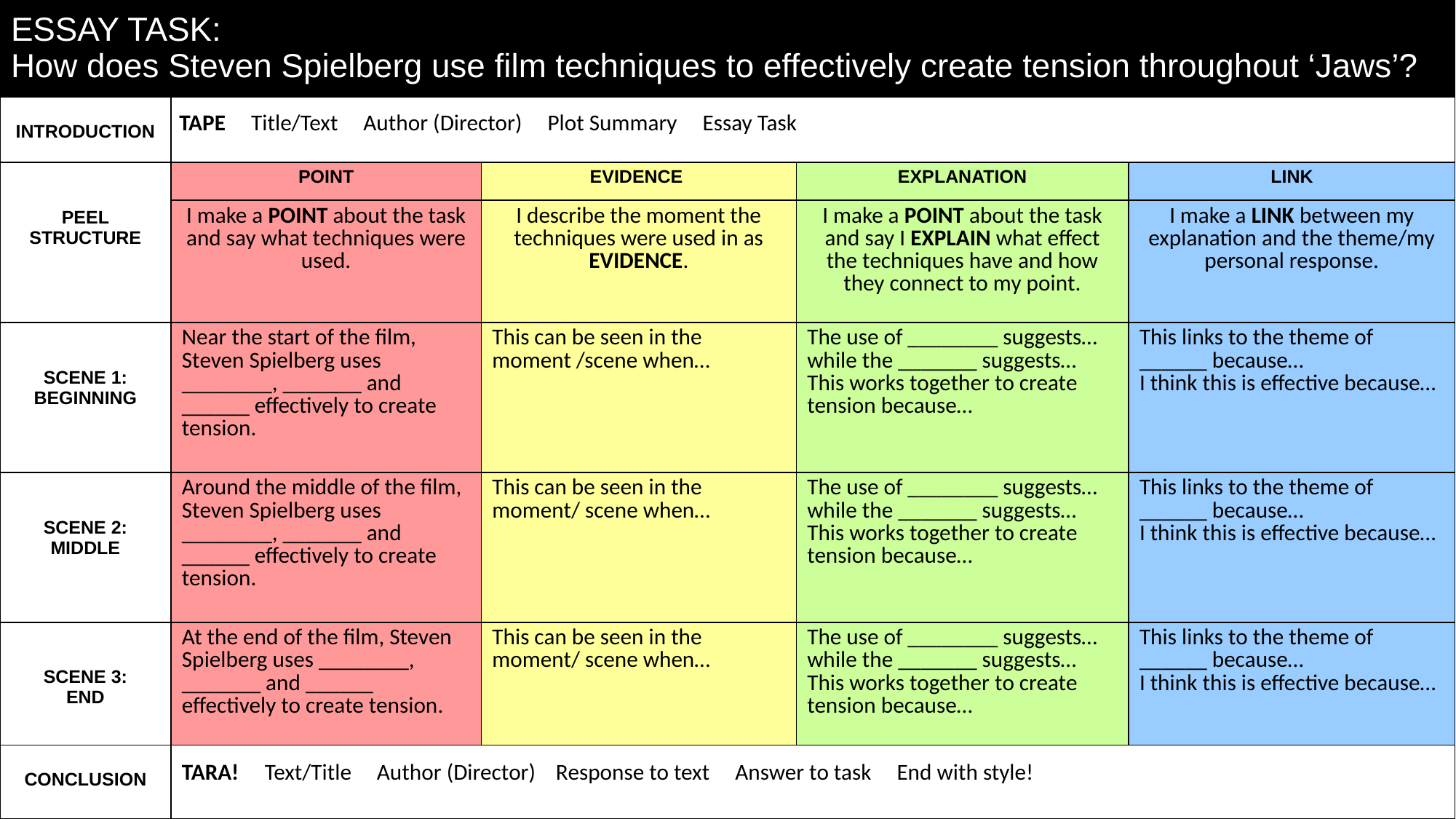

# ESSAY TASK: How does Steven Spielberg use film techniques to effectively create tension throughout ‘Jaws’?
| INTRODUCTION | TAPE Title/Text Author (Director) Plot Summary Essay Task |  |  |  |
| --- | --- | --- | --- | --- |
| PEEL STRUCTURE | POINT | EVIDENCE | EXPLANATION | LINK |
|  | I make a POINT about the task and say what techniques were used. | I describe the moment the techniques were used in as EVIDENCE. | I make a POINT about the task and say I EXPLAIN what effect the techniques have and how they connect to my point. | I make a LINK between my explanation and the theme/my personal response. |
| SCENE 1: BEGINNING | Near the start of the film, Steven Spielberg uses \_\_\_\_\_\_\_\_, \_\_\_\_\_\_\_ and \_\_\_\_\_\_ effectively to create tension. | This can be seen in the moment /scene when… | The use of \_\_\_\_\_\_\_\_ suggests…while the \_\_\_\_\_\_\_ suggests… This works together to create tension because… | This links to the theme of \_\_\_\_\_\_ because… I think this is effective because… |
| SCENE 2: MIDDLE | Around the middle of the film, Steven Spielberg uses \_\_\_\_\_\_\_\_, \_\_\_\_\_\_\_ and \_\_\_\_\_\_ effectively to create tension. | This can be seen in the moment/ scene when… | The use of \_\_\_\_\_\_\_\_ suggests…while the \_\_\_\_\_\_\_ suggests… This works together to create tension because… | This links to the theme of \_\_\_\_\_\_ because… I think this is effective because… |
| SCENE 3: END | At the end of the film, Steven Spielberg uses \_\_\_\_\_\_\_\_, \_\_\_\_\_\_\_ and \_\_\_\_\_\_ effectively to create tension. | This can be seen in the moment/ scene when… | The use of \_\_\_\_\_\_\_\_ suggests…while the \_\_\_\_\_\_\_ suggests… This works together to create tension because… | This links to the theme of \_\_\_\_\_\_ because… I think this is effective because… |
| CONCLUSION | TARA! Text/Title Author (Director) Response to text Answer to task End with style! |  |  |  |